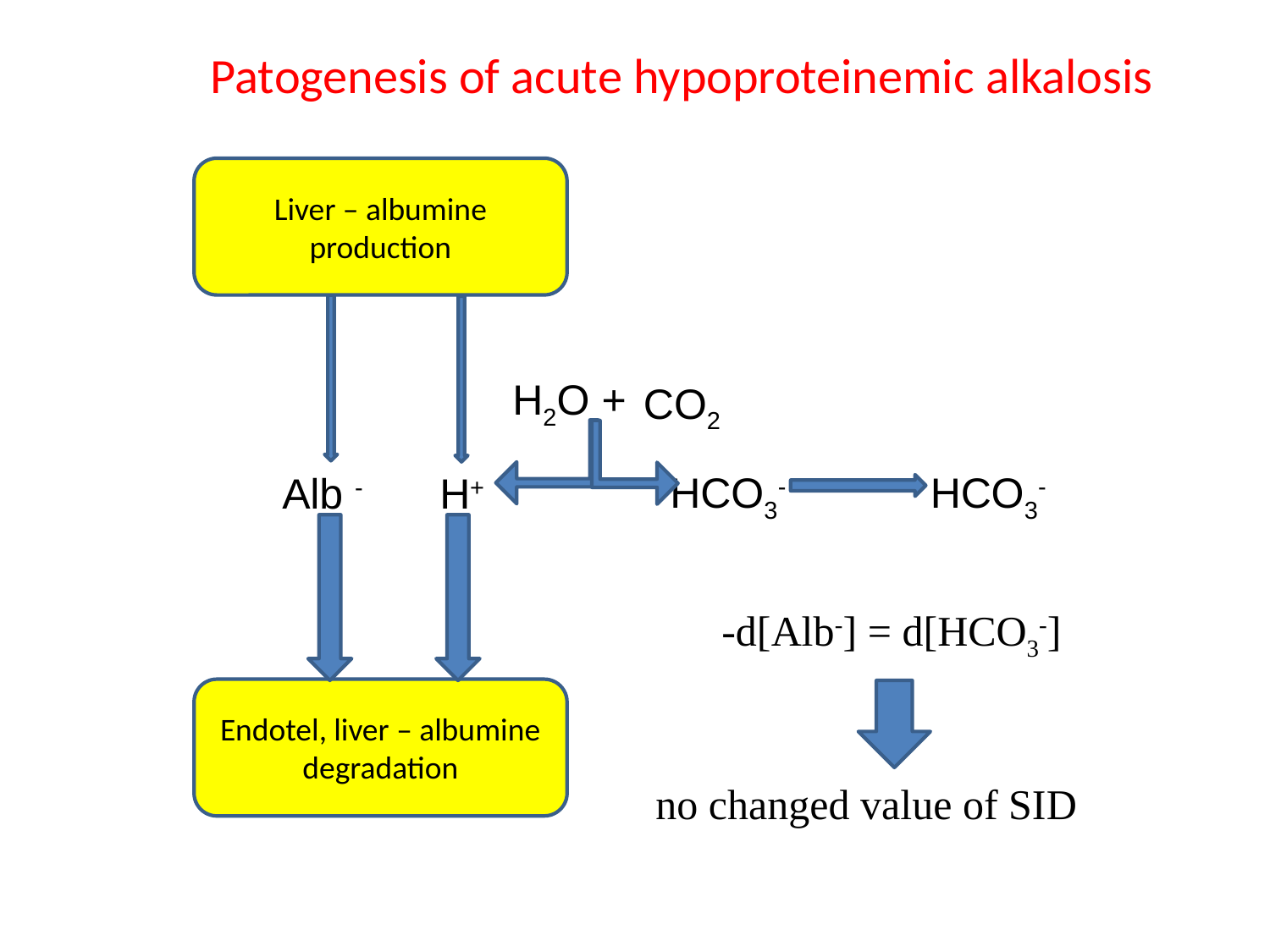

Patogenesis of acute hypoproteinemic alkalosis
Liver – albumine production
H2O +
CO2

HCO3-
HCO3-
Alb -
H+

-d[Alb-] = d[HCO3-]

Endotel, liver – albumine degradation

no changed value of SID